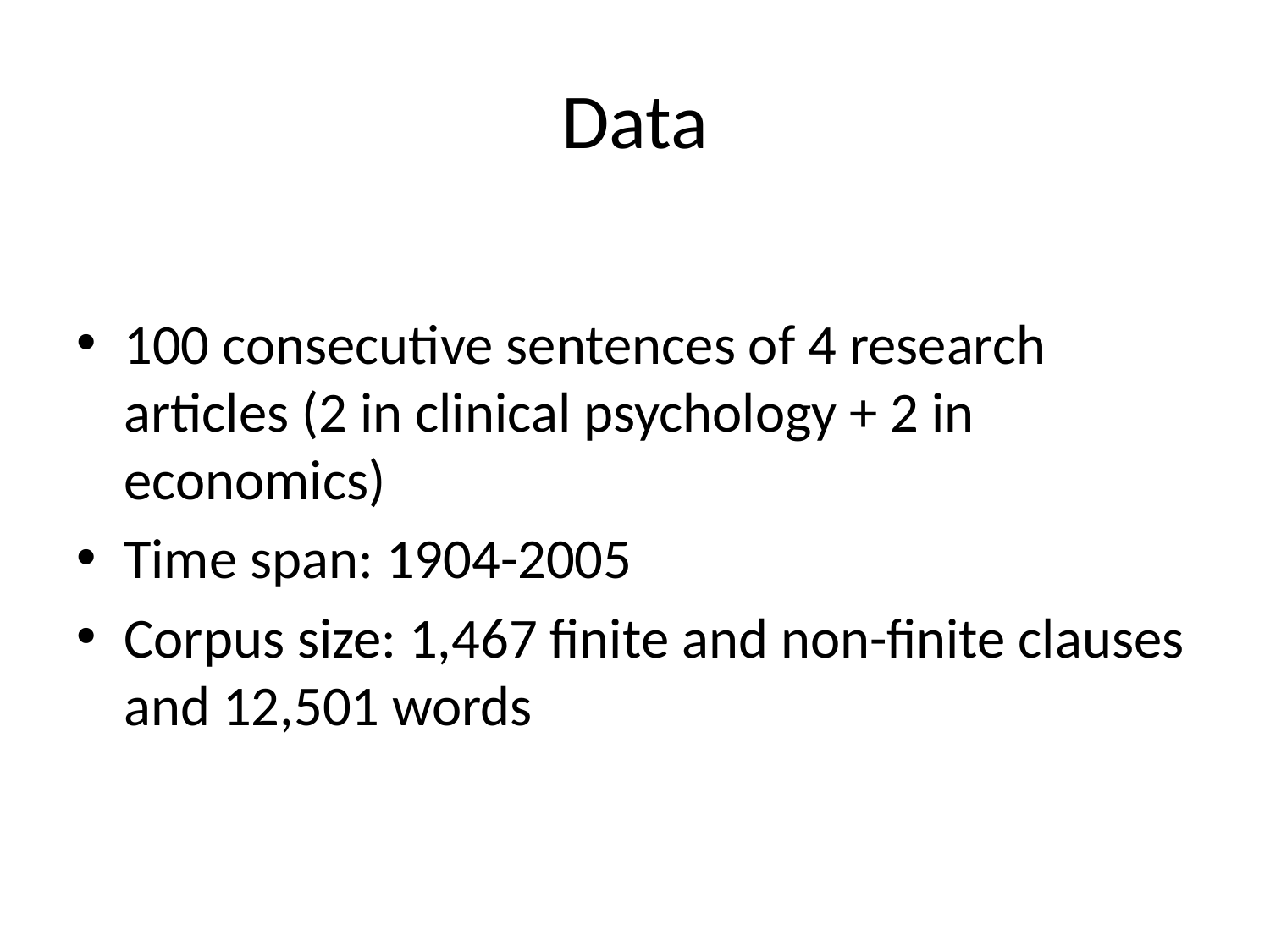

# Data

100 consecutive sentences of 4 research articles (2 in clinical psychology + 2 in economics)
Time span: 1904-2005
Corpus size: 1,467 finite and non-finite clauses and 12,501 words